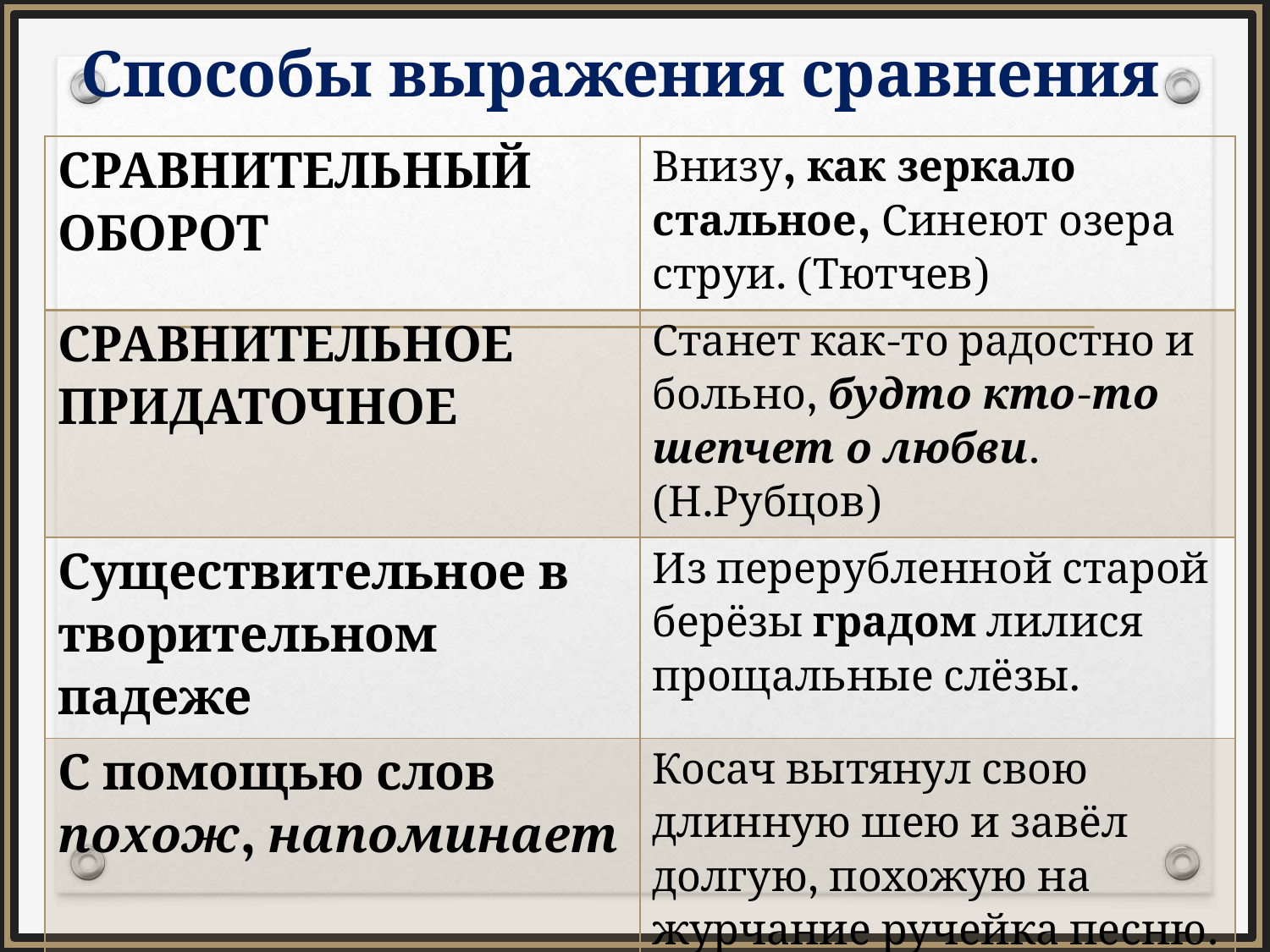

# Способы выражения сравнения
| СРАВНИТЕЛЬНЫЙ ОБОРОТ | Внизу, как зеркало стальное, Синеют озера струи. (Тютчев) |
| --- | --- |
| СРАВНИТЕЛЬНОЕ ПРИДАТОЧНОЕ | Станет как-то радостно и больно, будто кто-то шепчет о любви. (Н.Рубцов) |
| Существительное в творительном падеже | Из перерубленной старой берёзы градом лилися прощальные слёзы. |
| С помощью слов похож, напоминает | Косач вытянул свою длинную шею и завёл долгую, похожую на журчание ручейка песню. |